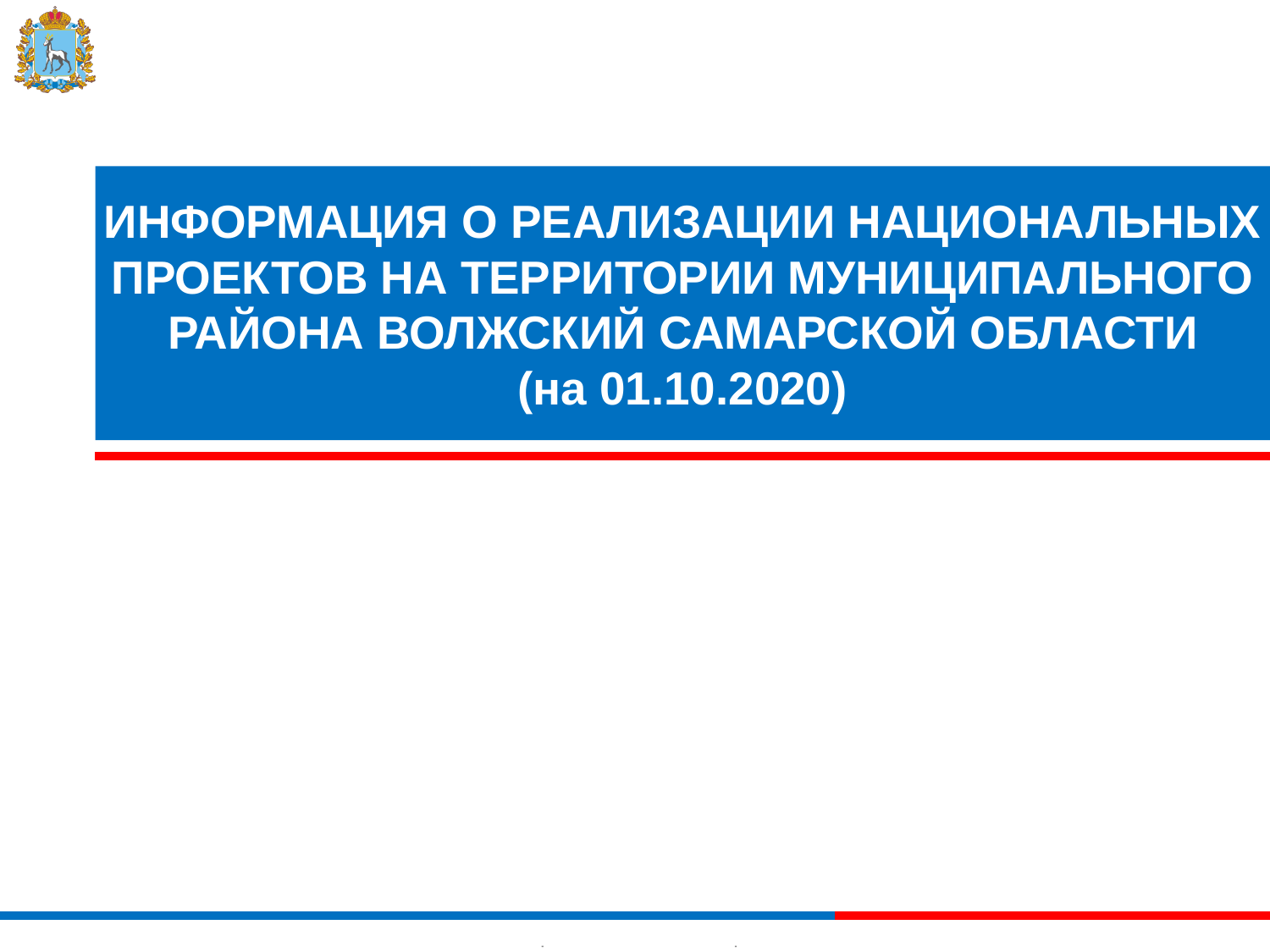

# ИНФОРМАЦИЯ О РЕАЛИЗАЦИИ НАЦИОНАЛЬНЫХ ПРОЕКТОВ НА ТЕРРИТОРИИ МУНИЦИПАЛЬНОГО РАЙОНА ВОЛЖСКИЙ САМАРСКОЙ ОБЛАСТИ (на 01.10.2020)